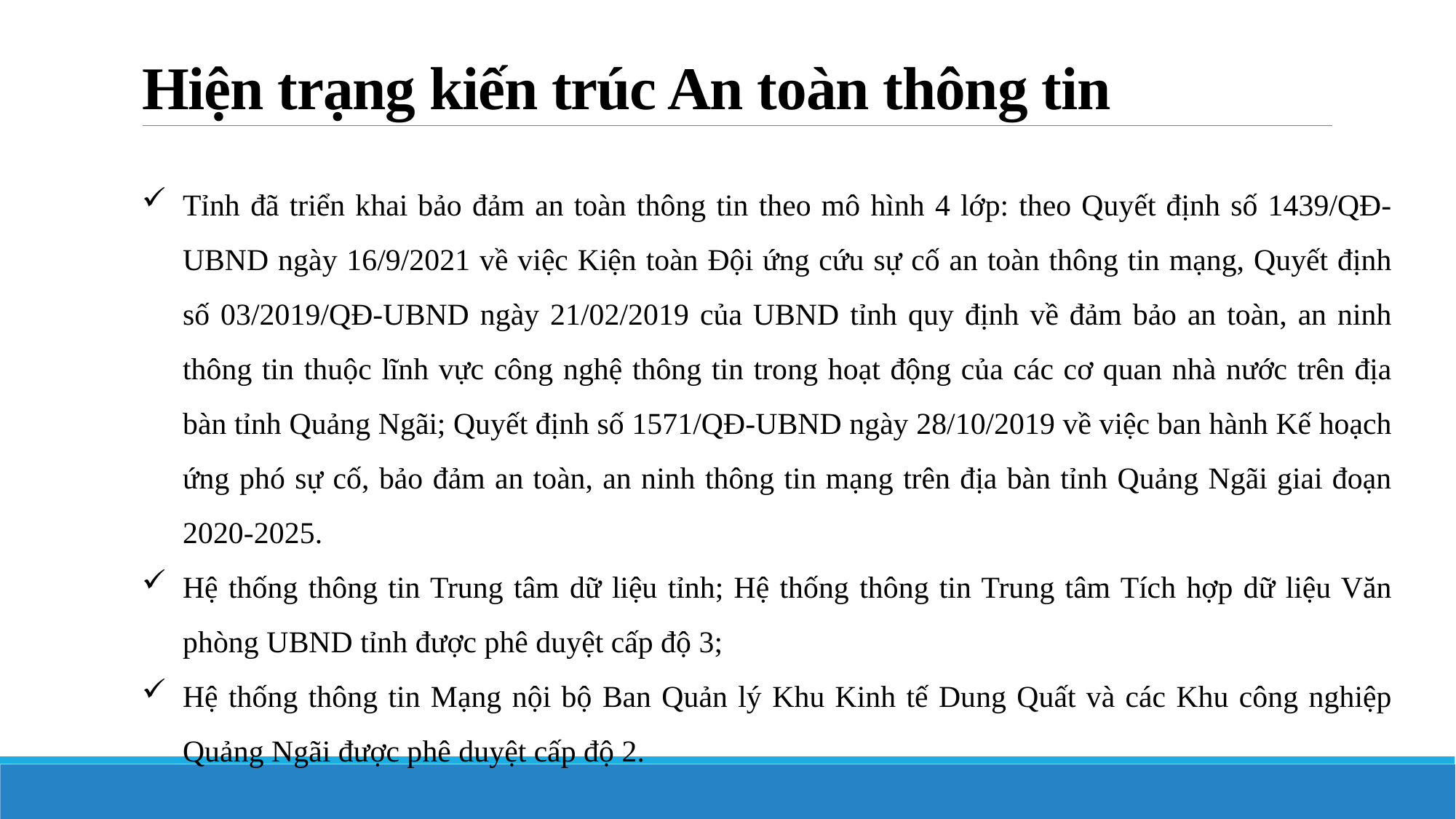

# Hiện trạng kiến trúc An toàn thông tin
Tỉnh đã triển khai bảo đảm an toàn thông tin theo mô hình 4 lớp: theo Quyết định số 1439/QĐ-UBND ngày 16/9/2021 về việc Kiện toàn Đội ứng cứu sự cố an toàn thông tin mạng, Quyết định số 03/2019/QĐ-UBND ngày 21/02/2019 của UBND tỉnh quy định về đảm bảo an toàn, an ninh thông tin thuộc lĩnh vực công nghệ thông tin trong hoạt động của các cơ quan nhà nước trên địa bàn tỉnh Quảng Ngãi; Quyết định số 1571/QĐ-UBND ngày 28/10/2019 về việc ban hành Kế hoạch ứng phó sự cố, bảo đảm an toàn, an ninh thông tin mạng trên địa bàn tỉnh Quảng Ngãi giai đoạn 2020-2025.
Hệ thống thông tin Trung tâm dữ liệu tỉnh; Hệ thống thông tin Trung tâm Tích hợp dữ liệu Văn phòng UBND tỉnh được phê duyệt cấp độ 3;
Hệ thống thông tin Mạng nội bộ Ban Quản lý Khu Kinh tế Dung Quất và các Khu công nghiệp Quảng Ngãi được phê duyệt cấp độ 2.